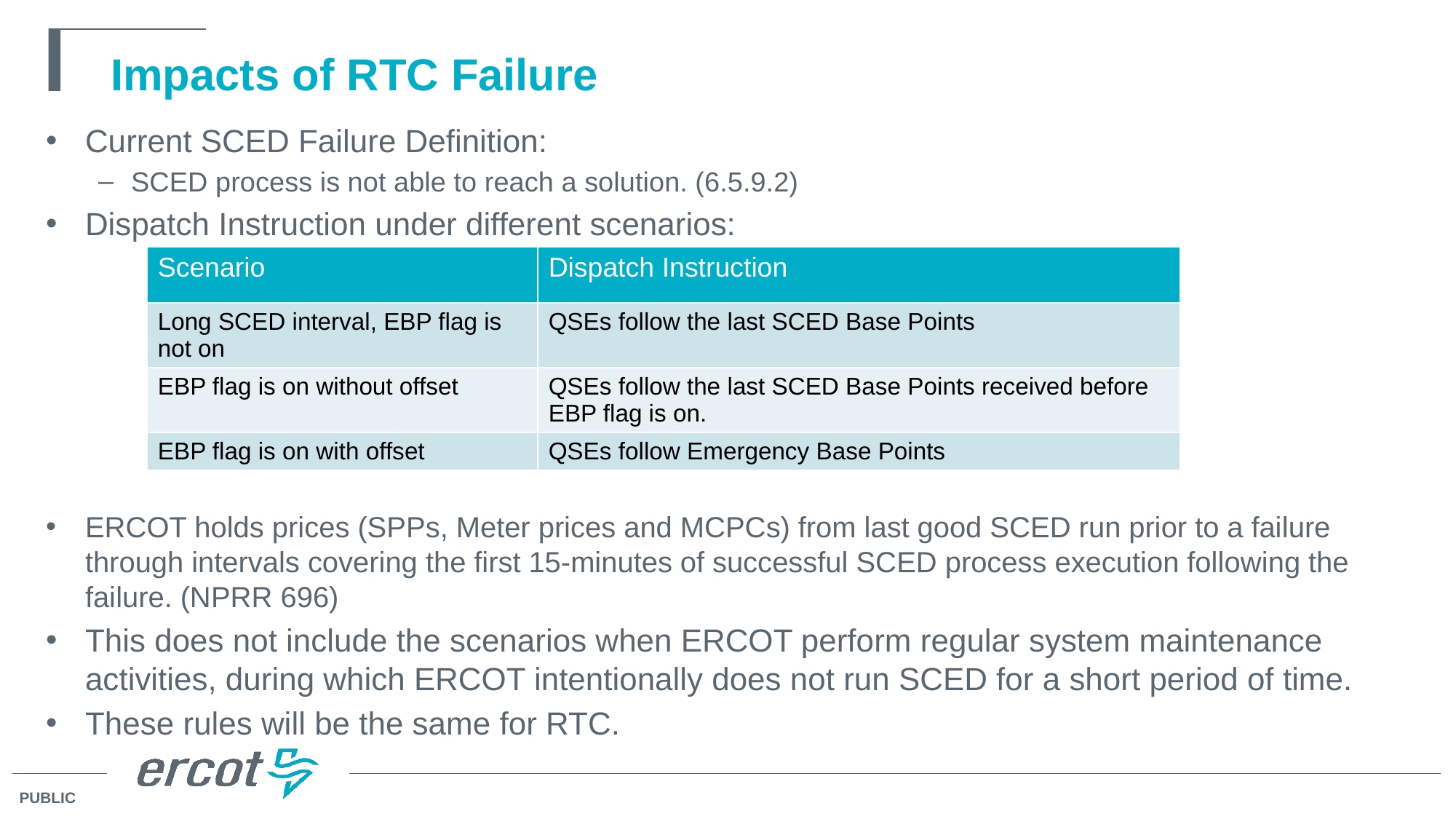

# Impacts of RTC Failure
Current SCED Failure Definition:
SCED process is not able to reach a solution. (6.5.9.2)
Dispatch Instruction under different scenarios:

ERCOT holds prices (SPPs, Meter prices and MCPCs) from last good SCED run prior to a failure through intervals covering the first 15-minutes of successful SCED process execution following the failure. (NPRR 696)
This does not include the scenarios when ERCOT perform regular system maintenance activities, during which ERCOT intentionally does not run SCED for a short period of time.
These rules will be the same for RTC.
| Scenario | Dispatch Instruction |
| --- | --- |
| Long SCED interval, EBP flag is not on | QSEs follow the last SCED Base Points |
| EBP flag is on without offset | QSEs follow the last SCED Base Points received before EBP flag is on. |
| EBP flag is on with offset | QSEs follow Emergency Base Points |